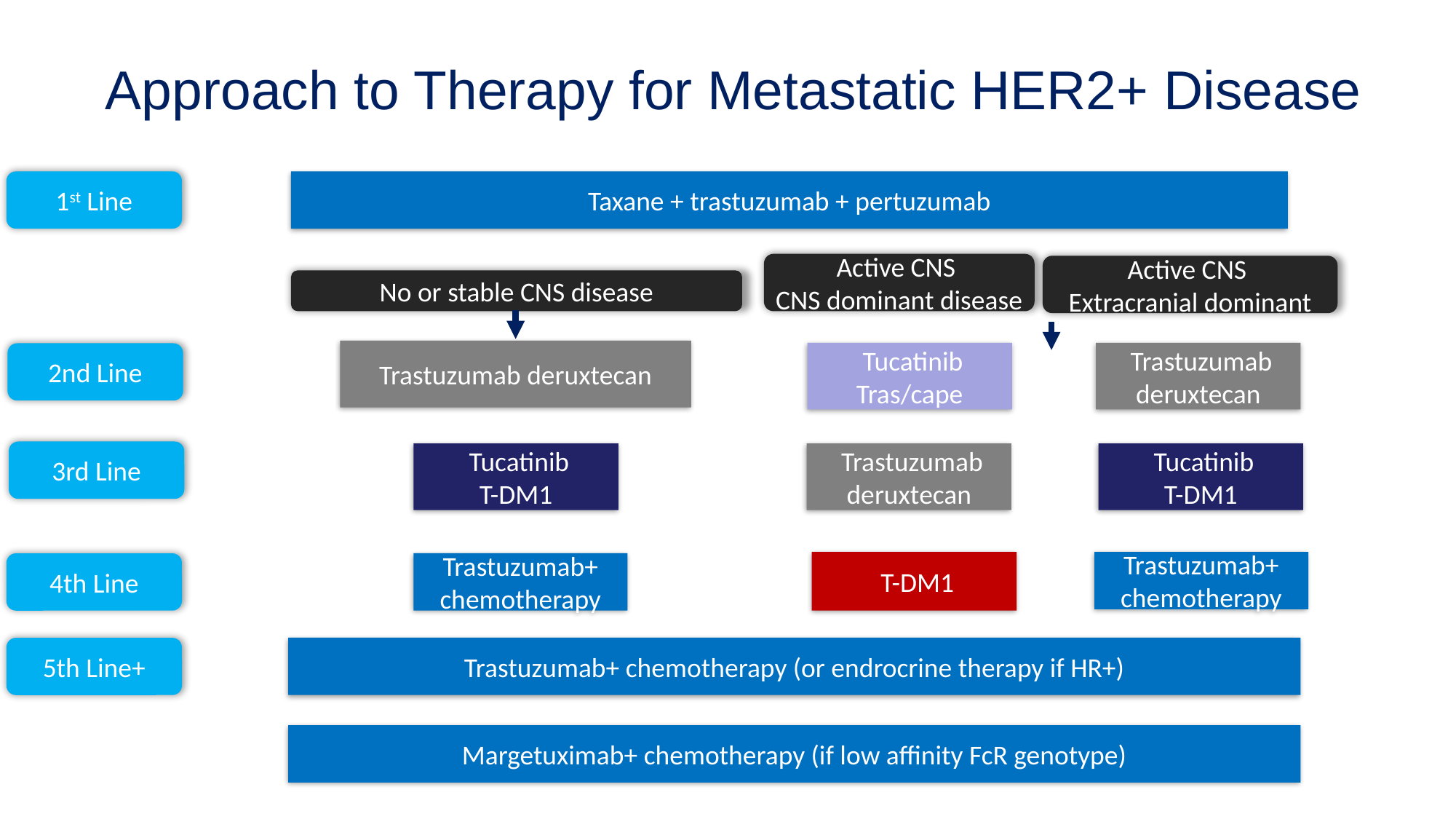

Approach to Therapy for Metastatic HER2+ Disease
Current Approach for Metastatic HER2+ Breast Cancer
1st Line
Taxane + trastuzumab + pertuzumab
Active CNS
CNS dominant disease
Active CNS
Extracranial dominant
No or stable CNS disease
Trastuzumab deruxtecan
 Tucatinib
Tras/cape
 Trastuzumab deruxtecan
2nd Line
3rd Line
 Tucatinib
T-DM1
 Tucatinib
T-DM1
 Trastuzumab deruxtecan
 T-DM1
Trastuzumab+ chemotherapy
Trastuzumab+ chemotherapy
4th Line
Trastuzumab+ chemotherapy (or endrocrine therapy if HR+)
5th Line+
Margetuximab+ chemotherapy (if low affinity FcR genotype)